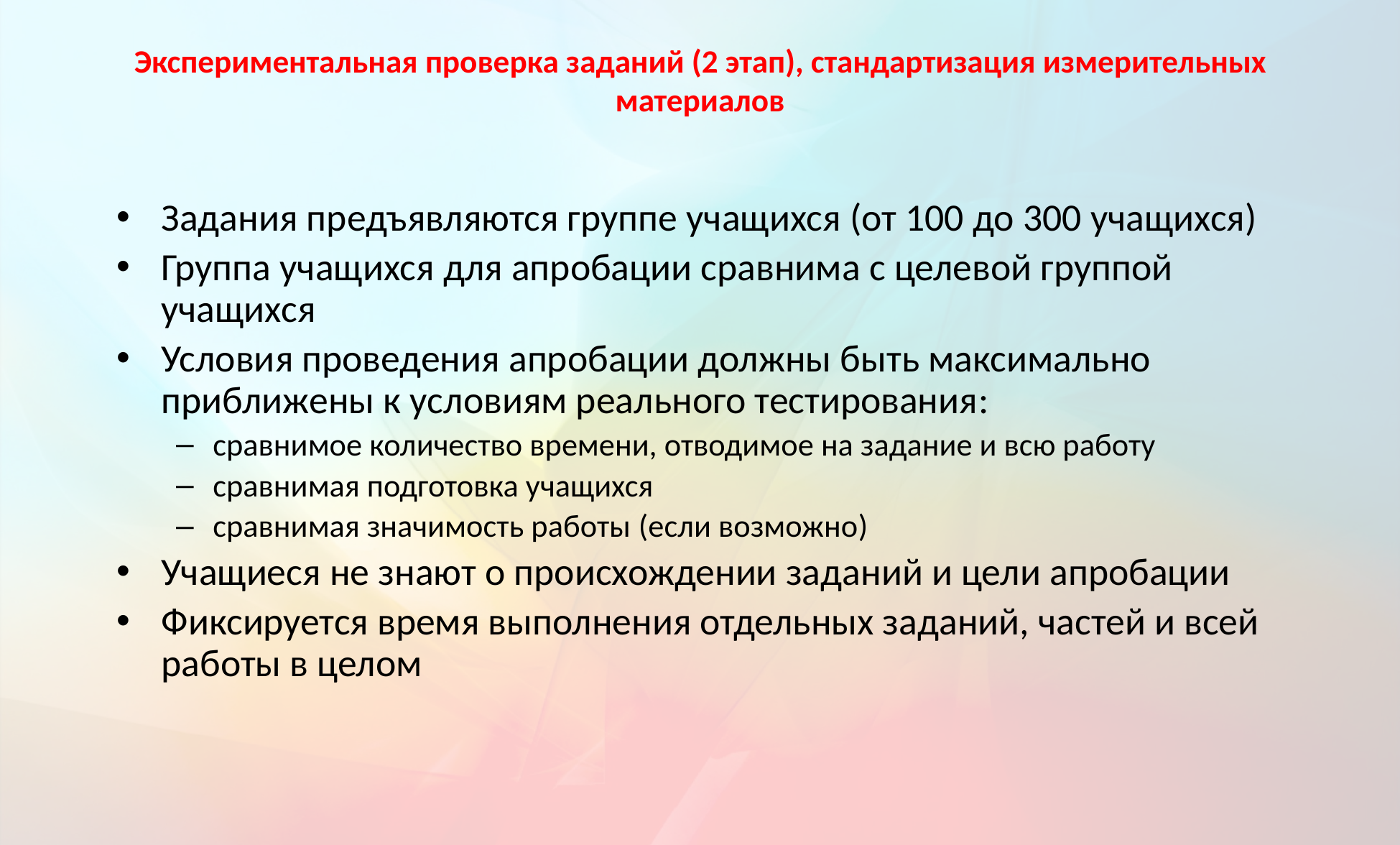

# Экспериментальная проверка заданий (2 этап), стандартизация измерительных материалов
Задания предъявляются группе учащихся (от 100 до 300 учащихся)
Группа учащихся для апробации сравнима с целевой группой учащихся
Условия проведения апробации должны быть максимально приближены к условиям реального тестирования:
сравнимое количество времени, отводимое на задание и всю работу
сравнимая подготовка учащихся
сравнимая значимость работы (если возможно)
Учащиеся не знают о происхождении заданий и цели апробации
Фиксируется время выполнения отдельных заданий, частей и всей работы в целом